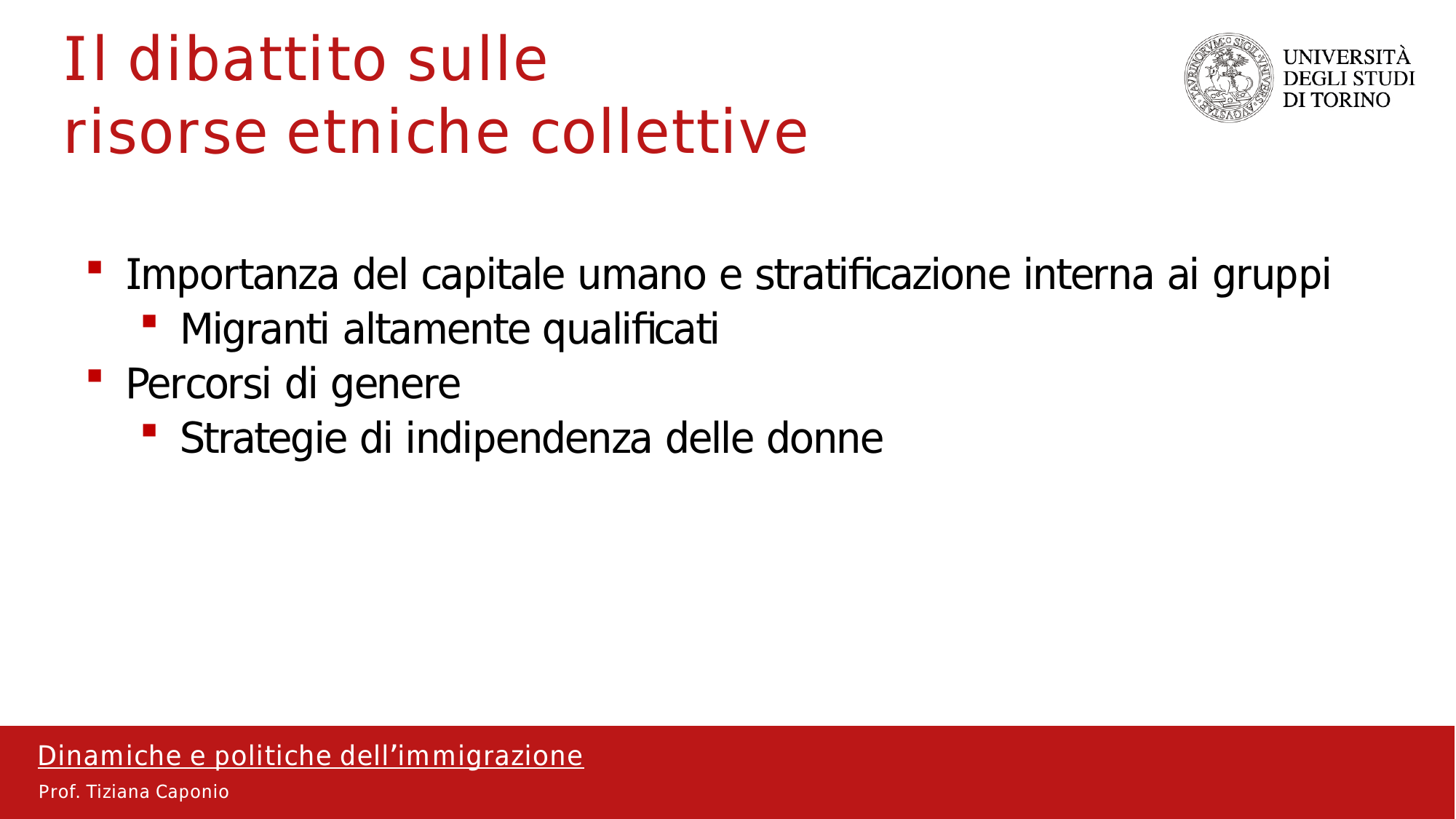

Il dibattito sulle
   risorse etniche collettive

Importanza del capitale umano e stratificazione interna ai gruppi
Migranti altamente qualificati
Percorsi di genere
Strategie di indipendenza delle donne
Dinamiche e politiche dell’immigrazione
Prof. Tiziana Caponio